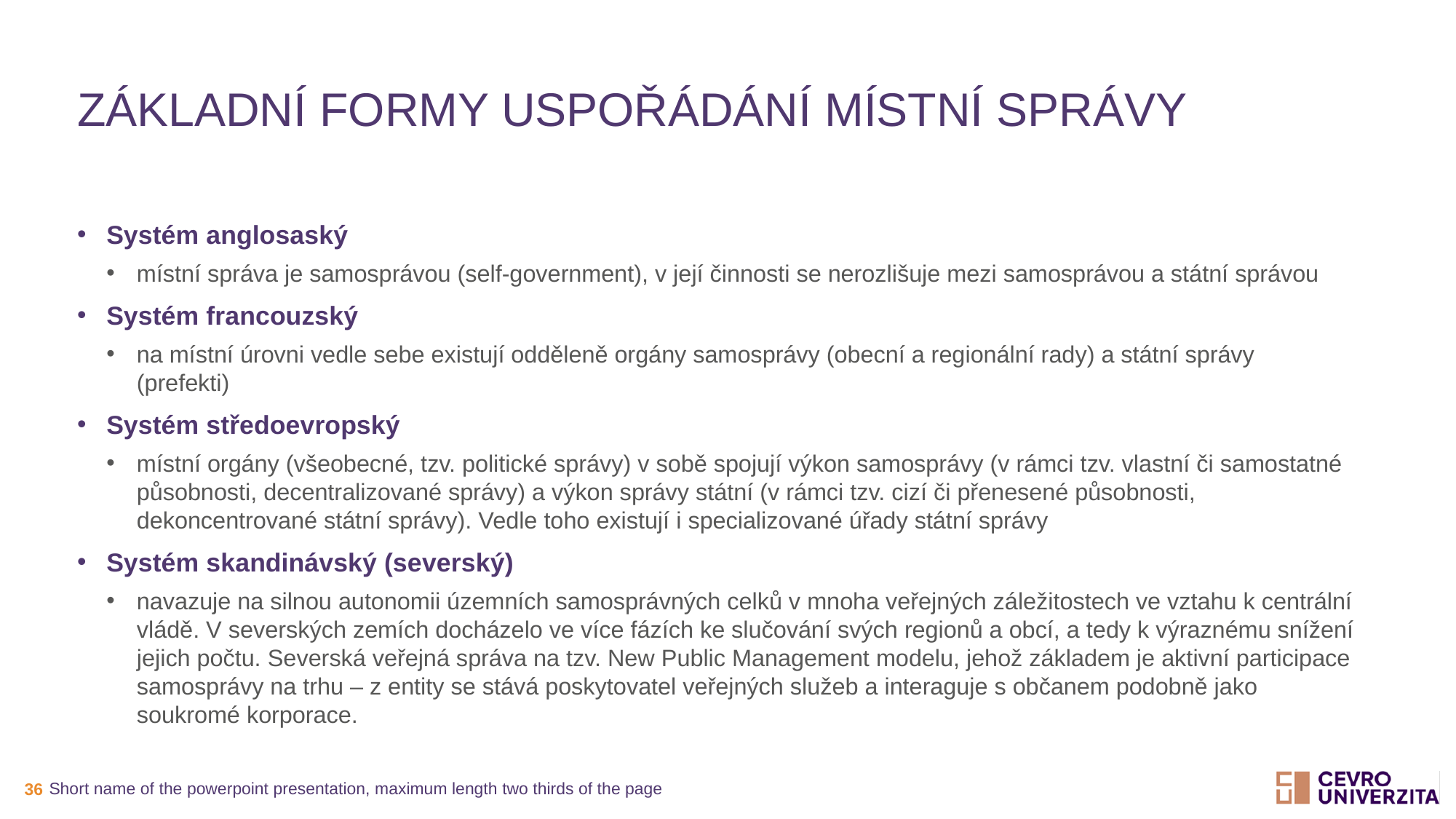

# Základní formy uspořádání místní správy
Systém anglosaský
místní správa je samosprávou (self-government), v její činnosti se nerozlišuje mezi samosprávou a státní správou
Systém francouzský
na místní úrovni vedle sebe existují odděleně orgány samosprávy (obecní a regionální rady) a státní správy (prefekti)
Systém středoevropský
místní orgány (všeobecné, tzv. politické správy) v sobě spojují výkon samosprávy (v rámci tzv. vlastní či samostatné působnosti, decentralizované správy) a výkon správy státní (v rámci tzv. cizí či přenesené působnosti, dekoncentrované státní správy). Vedle toho existují i specializované úřady státní správy
Systém skandinávský (severský)
navazuje na silnou autonomii územních samosprávných celků v mnoha veřejných záležitostech ve vztahu k centrální vládě. V severských zemích docházelo ve více fázích ke slučování svých regionů a obcí, a tedy k výraznému snížení jejich počtu. Severská veřejná správa na tzv. New Public Management modelu, jehož základem je aktivní participace samosprávy na trhu – z entity se stává poskytovatel veřejných služeb a interaguje s občanem podobně jako soukromé korporace.

Short name of the powerpoint presentation, maximum length two thirds of the page
36